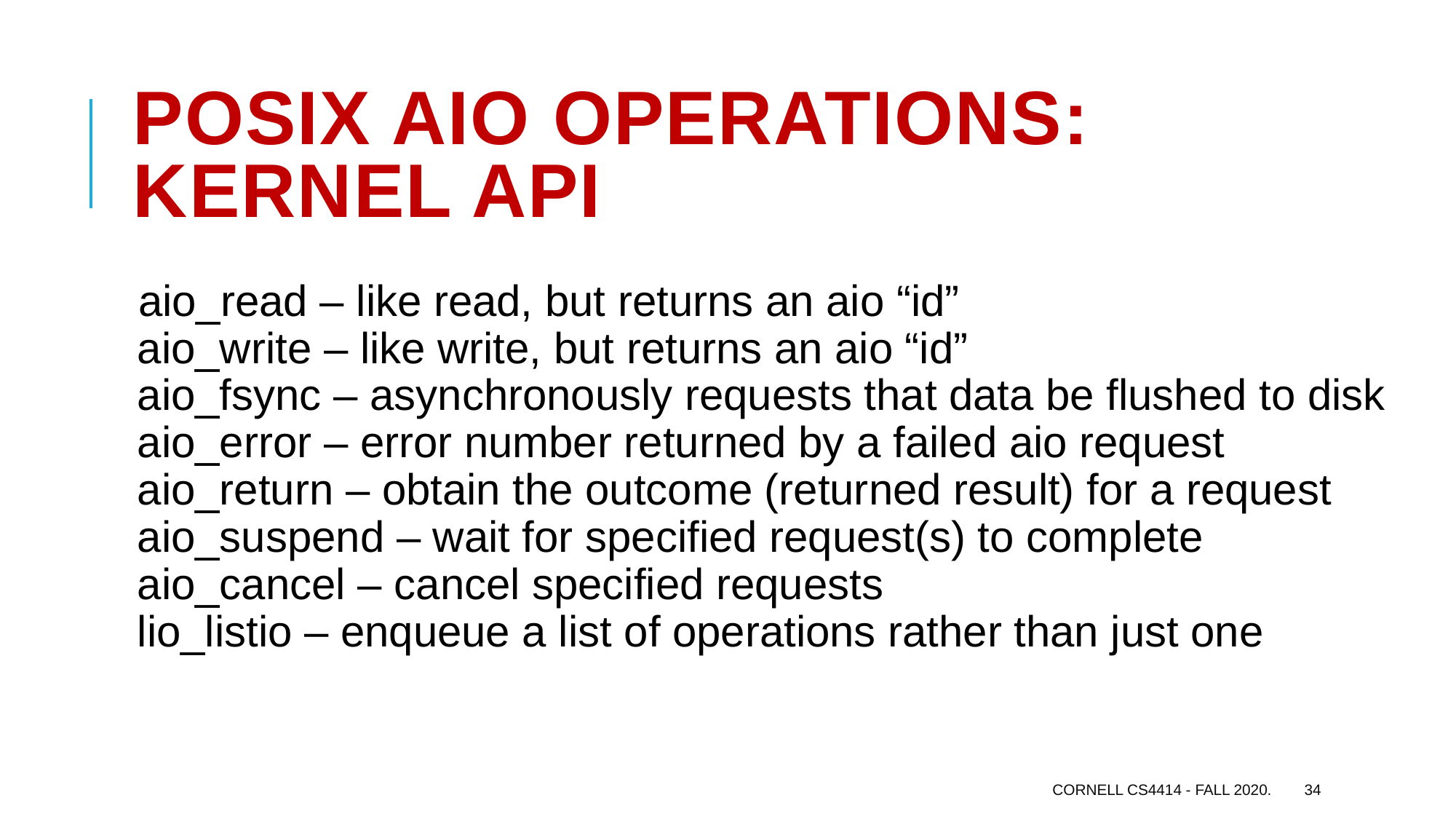

# POSIX AIO operations: Kernel API
aio_read – like read, but returns an aio “id”
aio_write – like write, but returns an aio “id”
aio_fsync – asynchronously requests that data be flushed to disk
aio_error – error number returned by a failed aio request
aio_return – obtain the outcome (returned result) for a request
aio_suspend – wait for specified request(s) to complete
aio_cancel – cancel specified requests
lio_listio – enqueue a list of operations rather than just one
Cornell CS4414 - Fall 2020.
34